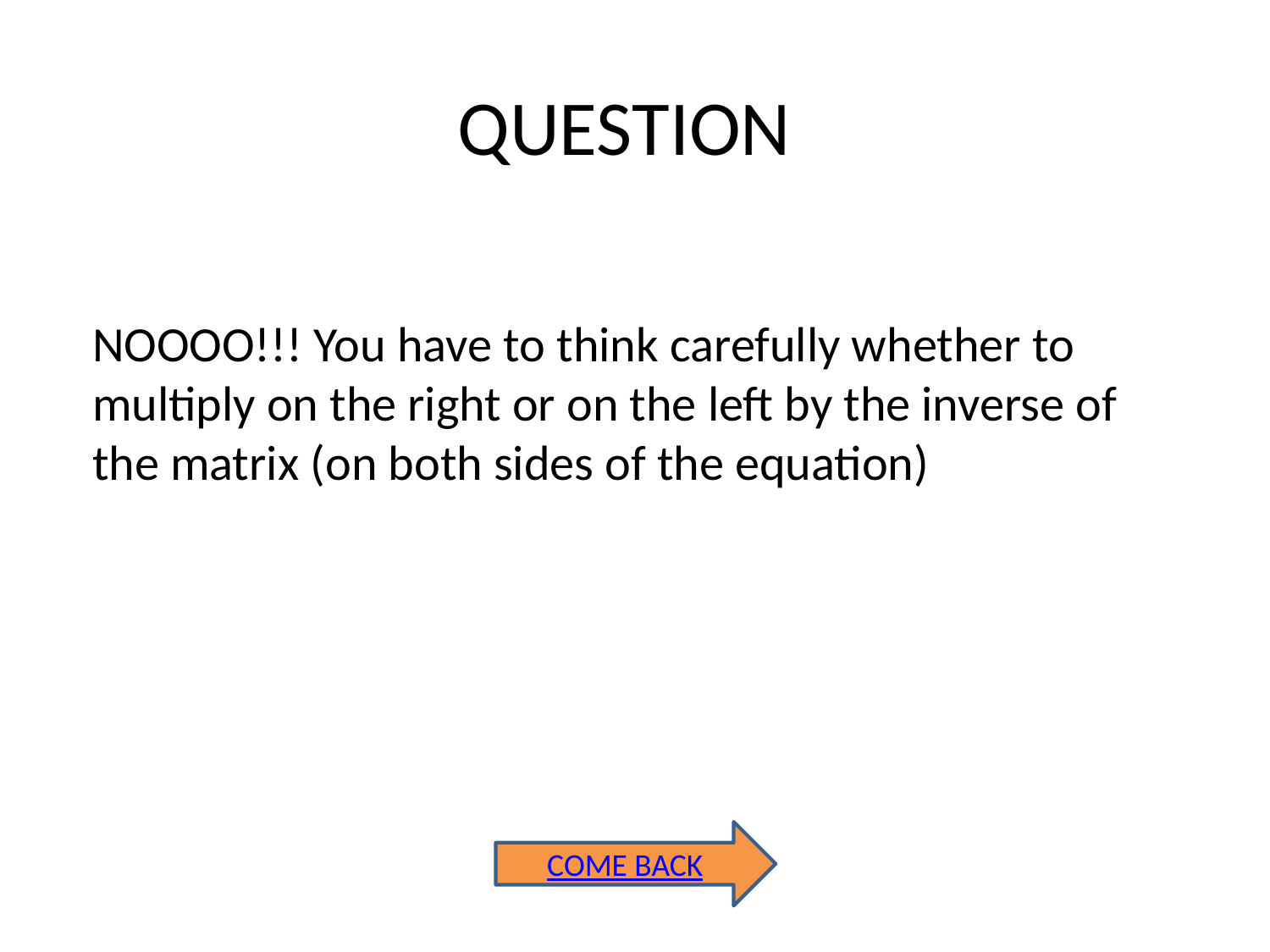

QUESTION

NOOOO!!! You have to think carefully whether to multiply on the right or on the left by the inverse of the matrix (on both sides of the equation)
COME BACK